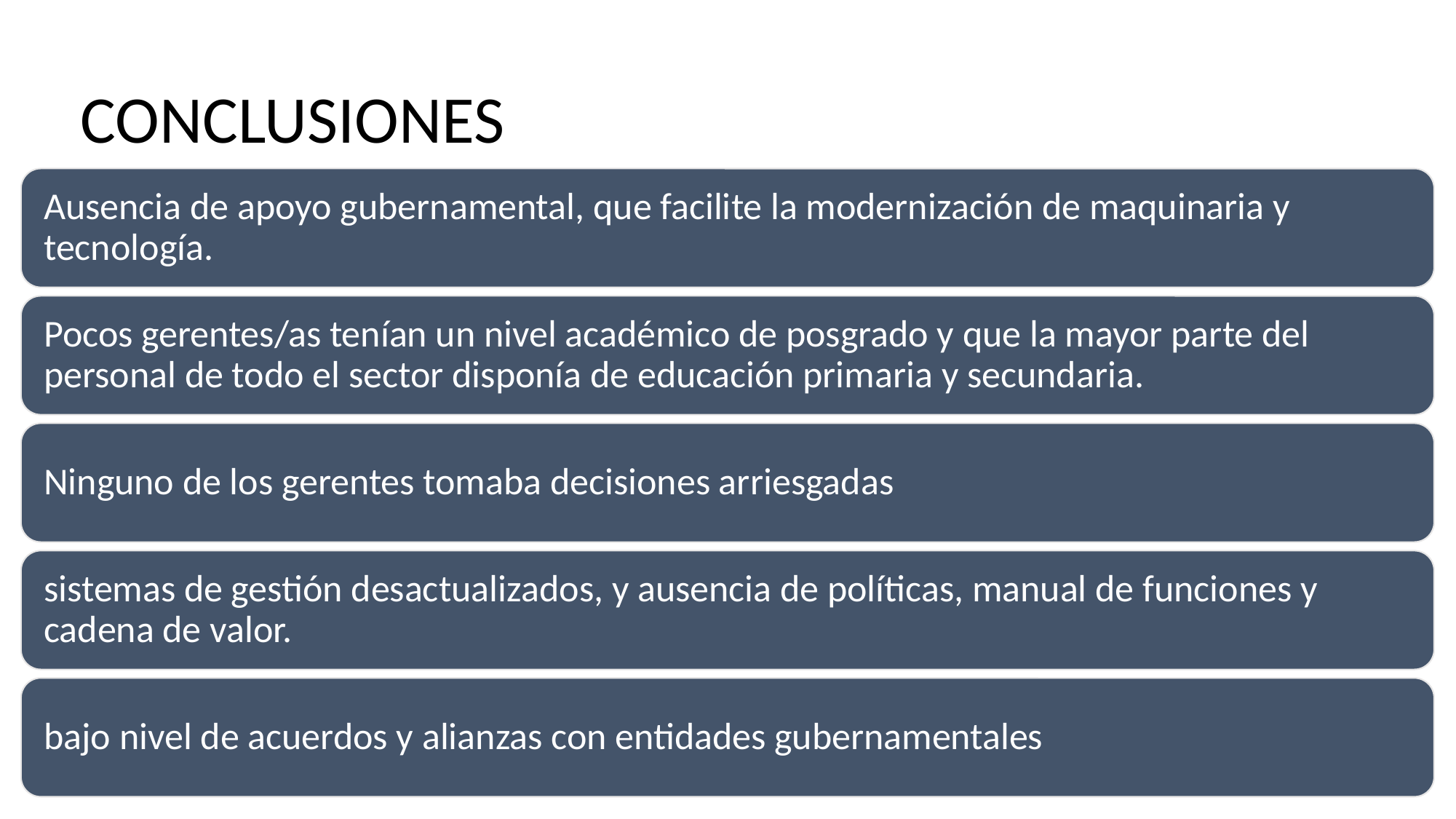

CONCLUSIONES
Ausencia de apoyo gubernamental, que facilite la modernización de maquinaria y tecnología.
Pocos gerentes/as tenían un nivel académico de posgrado y que la mayor parte del personal de todo el sector disponía de educación primaria y secundaria.
Ninguno de los gerentes tomaba decisiones arriesgadas
sistemas de gestión desactualizados, y ausencia de políticas, manual de funciones y cadena de valor.
bajo nivel de acuerdos y alianzas con entidades gubernamentales